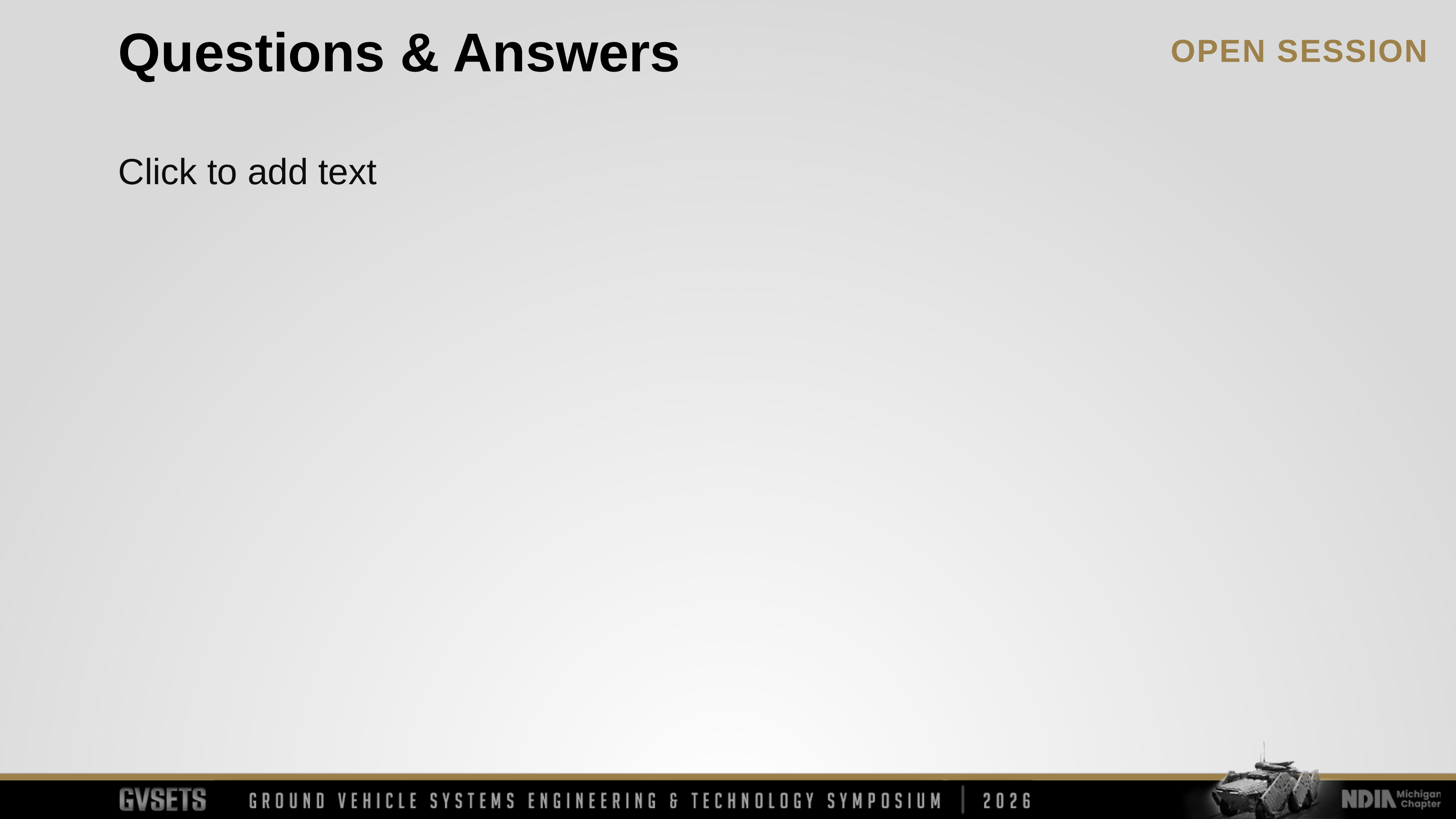

Questions & Answers
Click to add text